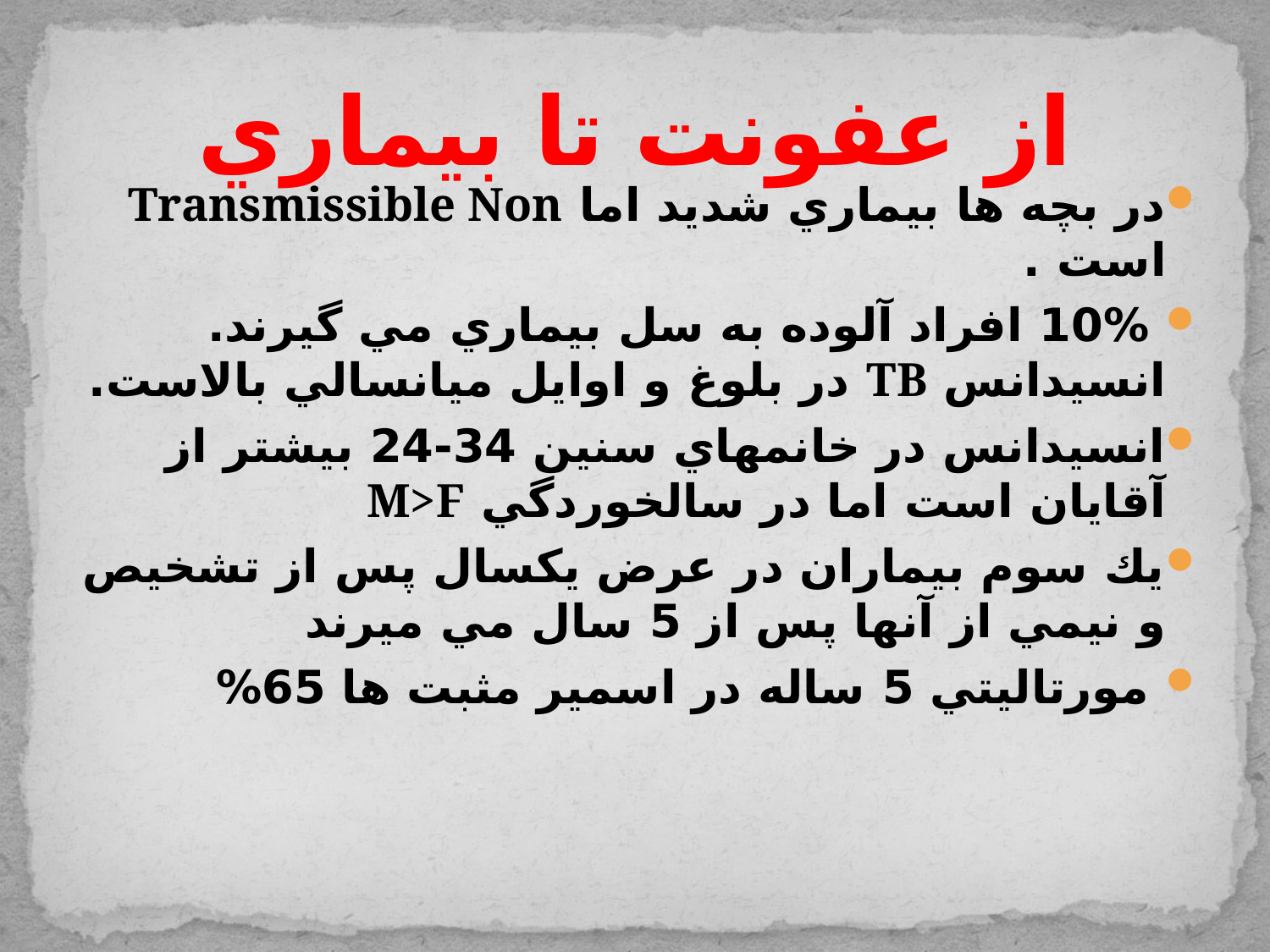

# از عفونت تا بيماري
در بچه ها بيماري شديد اما Transmissible Non است .
 10% افراد آلوده به سل بيماري مي گيرند. انسيدانس TB در بلوغ و اوايل ميانسالي بالاست.
انسيدانس در خانمهاي سنين 34-24 بيشتر از آقايان است اما در سالخوردگي M>F
يك سوم بيماران در عرض يكسال پس از تشخيص و نيمي از آنها پس از 5 سال مي ميرند
 مورتاليتي 5 ساله در اسمير مثبت ها 65%